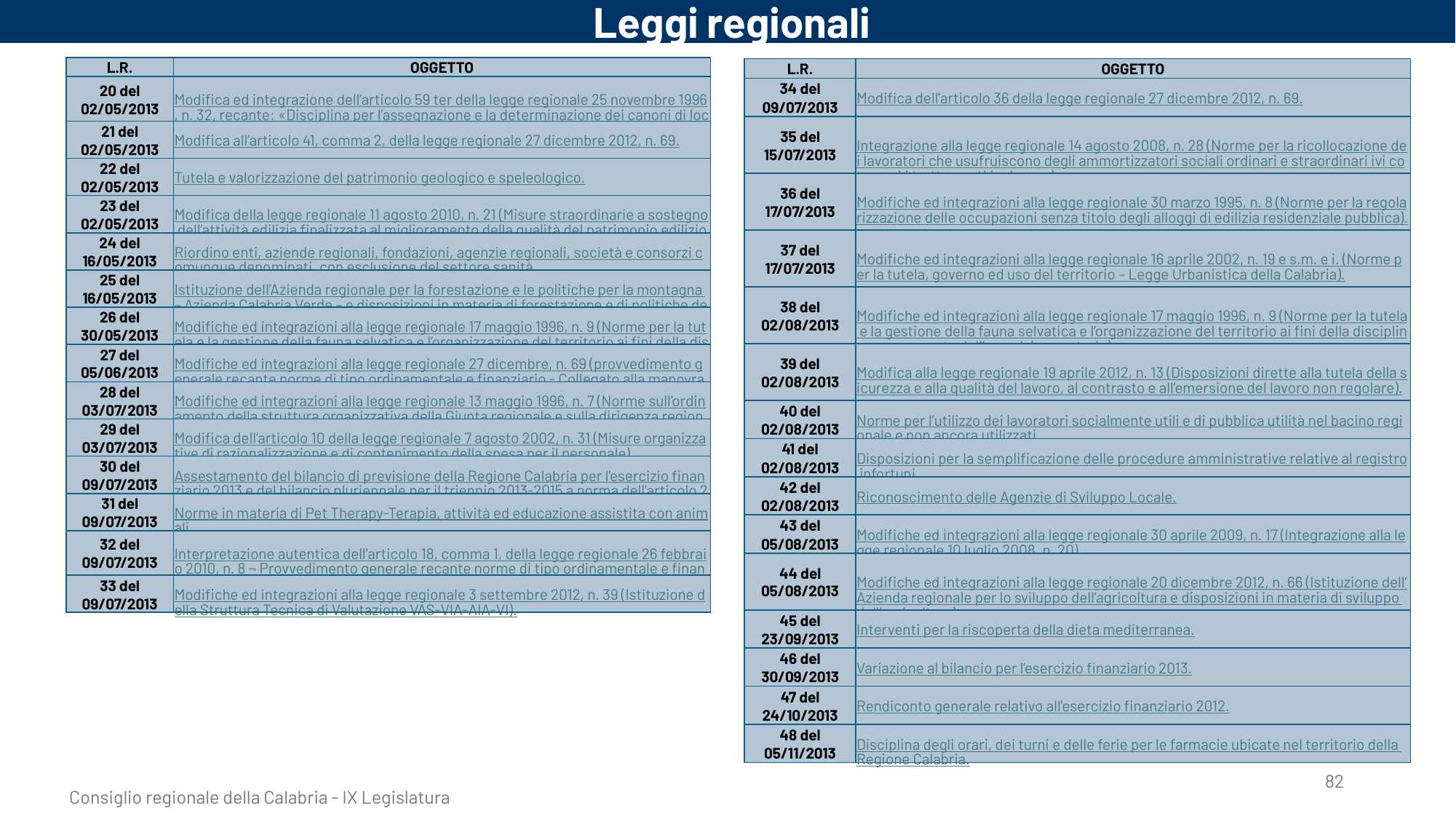

Leggi regionali
| L.R. | OGGETTO |
| --- | --- |
| 20 del 02/05/2013 | Modifica ed integrazione dell’articolo 59 ter della legge regionale 25 novembre 1996, n. 32, recante: «Disciplina per l’assegnazione e la determinazione dei canoni di locazione degli alloggi di edilizia residenziale pubblica». |
| 21 del 02/05/2013 | Modifica all’articolo 41, comma 2, della legge regionale 27 dicembre 2012, n. 69. |
| 22 del 02/05/2013 | Tutela e valorizzazione del patrimonio geologico e speleologico. |
| 23 del 02/05/2013 | Modifica della legge regionale 11 agosto 2010, n. 21 (Misure straordinarie a sostegno dell’attività edilizia finalizzata al miglioramento della qualità del patrimonio edilizio residenziale). |
| 24 del 16/05/2013 | Riordino enti, aziende regionali, fondazioni, agenzie regionali, società e consorzi comunque denominati, con esclusione del settore sanità. |
| 25 del 16/05/2013 | Istituzione dell’Azienda regionale per la forestazione e le politiche per la montagna – Azienda Calabria Verde – e disposizioni in materia di forestazione e di politiche della montagna |
| 26 del 30/05/2013 | Modifiche ed integrazioni alla legge regionale 17 maggio 1996, n. 9 (Norme per la tutela e la gestione della fauna selvatica e l’organizzazione del territorio ai fini della disciplina programmata dell’esercizio venatorio). |
| 27 del 05/06/2013 | Modifiche ed integrazioni alla legge regionale 27 dicembre, n. 69 (provvedimento generale recante norme di tipo ordinamentale e finanziario - Collegato alla manovra di finanza regionale per l'anno 2013). |
| 28 del 03/07/2013 | Modifiche ed integrazioni alla legge regionale 13 maggio 1996, n. 7 (Norme sull’ordinamento della struttura organizzativa della Giunta regionale e sulla dirigenza regionale). |
| 29 del 03/07/2013 | Modifica dell’articolo 10 della legge regionale 7 agosto 2002, n. 31 (Misure organizzative di razionalizzazione e di contenimento della spesa per il personale). |
| 30 del 09/07/2013 | Assestamento del bilancio di previsione della Regione Calabria per l'esercizio finanziario 2013 e del bilancio pluriennale per il triennio 2013-2015 a norma dell'articolo 22 della legge regionale 4 febbraio 2002, n. 8. |
| 31 del 09/07/2013 | Norme in materia di Pet Therapy-Terapia, attività ed educazione assistita con animali. |
| 32 del 09/07/2013 | Interpretazione autentica dell'articolo 18, comma 1, della legge regionale 26 febbraio 2010, n. 8 ¬ Provvedimento generale recante norme di tipo ordinamentale e finanziario (Collegato alla manovra di finanza regionale per l'anno 2010, articolo 3, comma 4, della legge regionale n. 8/2002). |
| 33 del 09/07/2013 | Modifiche ed integrazioni alla legge regionale 3 settembre 2012, n. 39 (Istituzione della Struttura Tecnica di Valutazione VAS-VIA-AIA-VI). |
| L.R. | OGGETTO |
| --- | --- |
| 34 del 09/07/2013 | Modifica dell'articolo 36 della legge regionale 27 dicembre 2012, n. 69. |
| 35 del 15/07/2013 | Integrazione alla legge regionale 14 agosto 2008, n. 28 (Norme per la ricollocazione dei lavoratori che usufruiscono degli ammortizzatori sociali ordinari e straordinari ivi compresi i trattamenti in deroga). |
| 36 del 17/07/2013 | Modifiche ed integrazioni alla legge regionale 30 marzo 1995, n. 8 (Norme per la regolarizzazione delle occupazioni senza titolo degli alloggi di edilizia residenziale pubblica). |
| 37 del 17/07/2013 | Modifiche ed integrazioni alla legge regionale 16 aprile 2002, n. 19 e s.m. e i. (Norme per la tutela, governo ed uso del territorio – Legge Urbanistica della Calabria). |
| 38 del 02/08/2013 | Modifiche ed integrazioni alla legge regionale 17 maggio 1996, n. 9 (Norme per la tutela e la gestione della fauna selvatica e l’organizzazione del territorio ai fini della disciplina programmata dell’esercizio venatorio). |
| 39 del 02/08/2013 | Modifica alla legge regionale 19 aprile 2012, n. 13 (Disposizioni dirette alla tutela della sicurezza e alla qualità del lavoro, al contrasto e all’emersione del lavoro non regolare). |
| 40 del 02/08/2013 | Norme per l’utilizzo dei lavoratori socialmente utili e di pubblica utilità nel bacino regionale e non ancora utilizzati. |
| 41 del 02/08/2013 | Disposizioni per la semplificazione delle procedure amministrative relative al registro infortuni. |
| 42 del 02/08/2013 | Riconoscimento delle Agenzie di Sviluppo Locale. |
| 43 del 05/08/2013 | Modifiche ed integrazioni alla legge regionale 30 aprile 2009, n. 17 (Integrazione alla legge regionale 10 luglio 2008, n. 20). |
| 44 del 05/08/2013 | Modifiche ed integrazioni alla legge regionale 20 dicembre 2012, n. 66 (Istituzione dell’Azienda regionale per lo sviluppo dell’agricoltura e disposizioni in materia di sviluppo dell’agricoltura). |
| 45 del 23/09/2013 | Interventi per la riscoperta della dieta mediterranea. |
| 46 del 30/09/2013 | Variazione al bilancio per l’esercizio finanziario 2013. |
| 47 del 24/10/2013 | Rendiconto generale relativo all'esercizio finanziario 2012. |
| 48 del 05/11/2013 | Disciplina degli orari, dei turni e delle ferie per le farmacie ubicate nel territorio della Regione Calabria. |
82
Consiglio regionale della Calabria - IX Legislatura